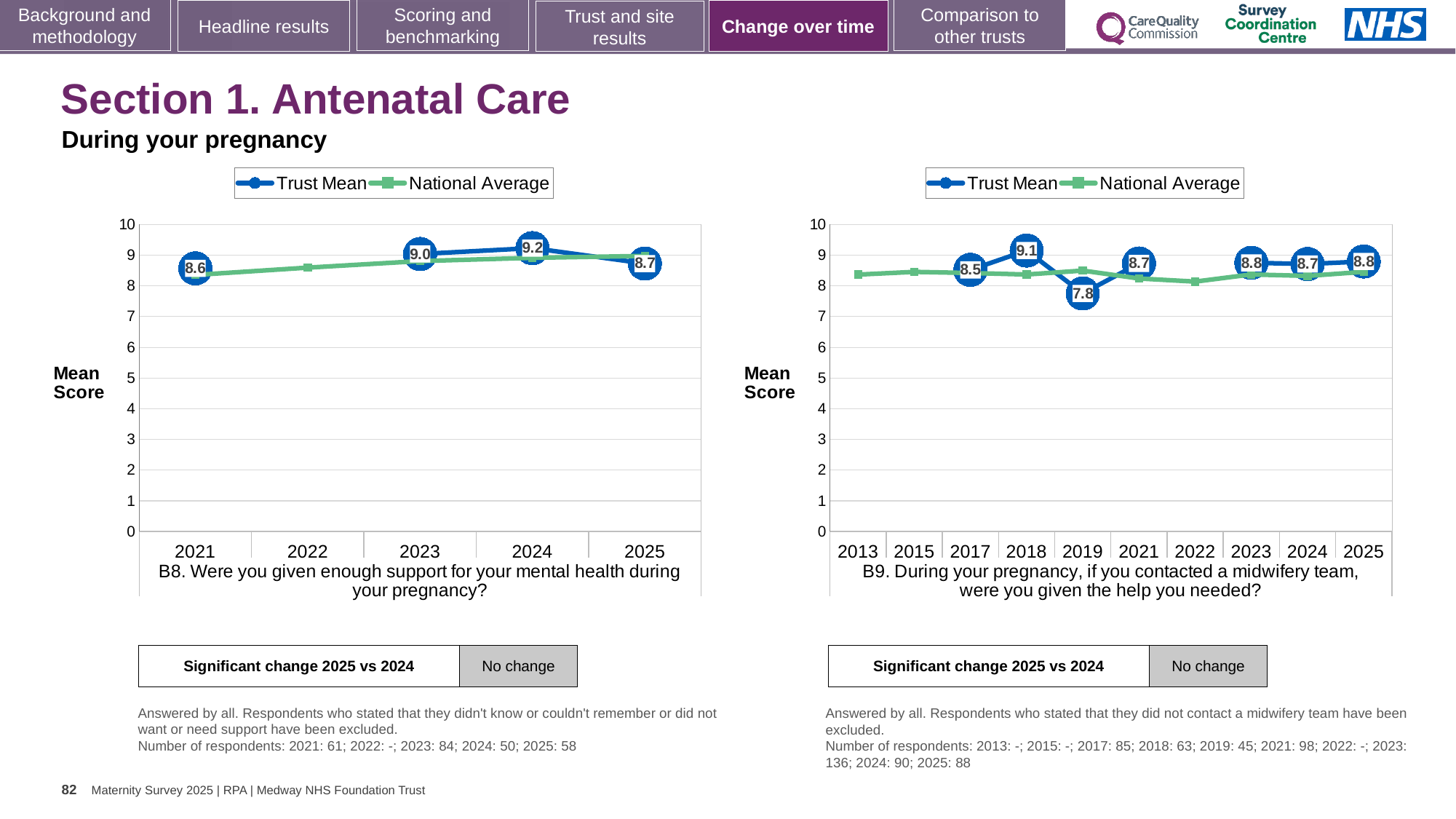

# Section 1. Antenatal Care
During your pregnancy

### Chart

| Category | Trust Mean | National Average |
|---|---|---|
| 2021 | 8.57065028073843 | 8.355702913859705 |
| 2022 | None | 8.592738230973808 |
| 2023 | 9.036642030946663 | 8.805387540209836 |
| 2024 | 9.228186396841963 | 8.911946371159571 |
| 2025 | 8.727502743040596 | 8.973624836736738 |

### Chart

| Category | Trust Mean | National Average |
|---|---|---|
| 2013 | None | 8.366630621957457 |
| 2015 | None | 8.454962425265093 |
| 2017 | 8.520744733461303 | 8.418200788701585 |
| 2018 | 9.148948444329378 | 8.368830845076582 |
| 2019 | 7.753688575780086 | 8.495927936753032 |
| 2021 | 8.727979390099025 | 8.238861430033532 |
| 2022 | None | 8.138291133359761 |
| 2023 | 8.75130437424801 | 8.369775290466988 |
| 2024 | 8.710052706034839 | 8.322964255294067 |
| 2025 | 8.793590664345482 | 8.455309581557946 |
| Significant change 2025 vs 2024 | No change |
| --- | --- |
| Significant change 2025 vs 2024 | No change |
| --- | --- |
Answered by all. Respondents who stated that they didn't know or couldn't remember or did not want or need support have been excluded.
Number of respondents: 2021: 61; 2022: -; 2023: 84; 2024: 50; 2025: 58
Answered by all. Respondents who stated that they did not contact a midwifery team have been excluded.
Number of respondents: 2013: -; 2015: -; 2017: 85; 2018: 63; 2019: 45; 2021: 98; 2022: -; 2023: 136; 2024: 90; 2025: 88
82